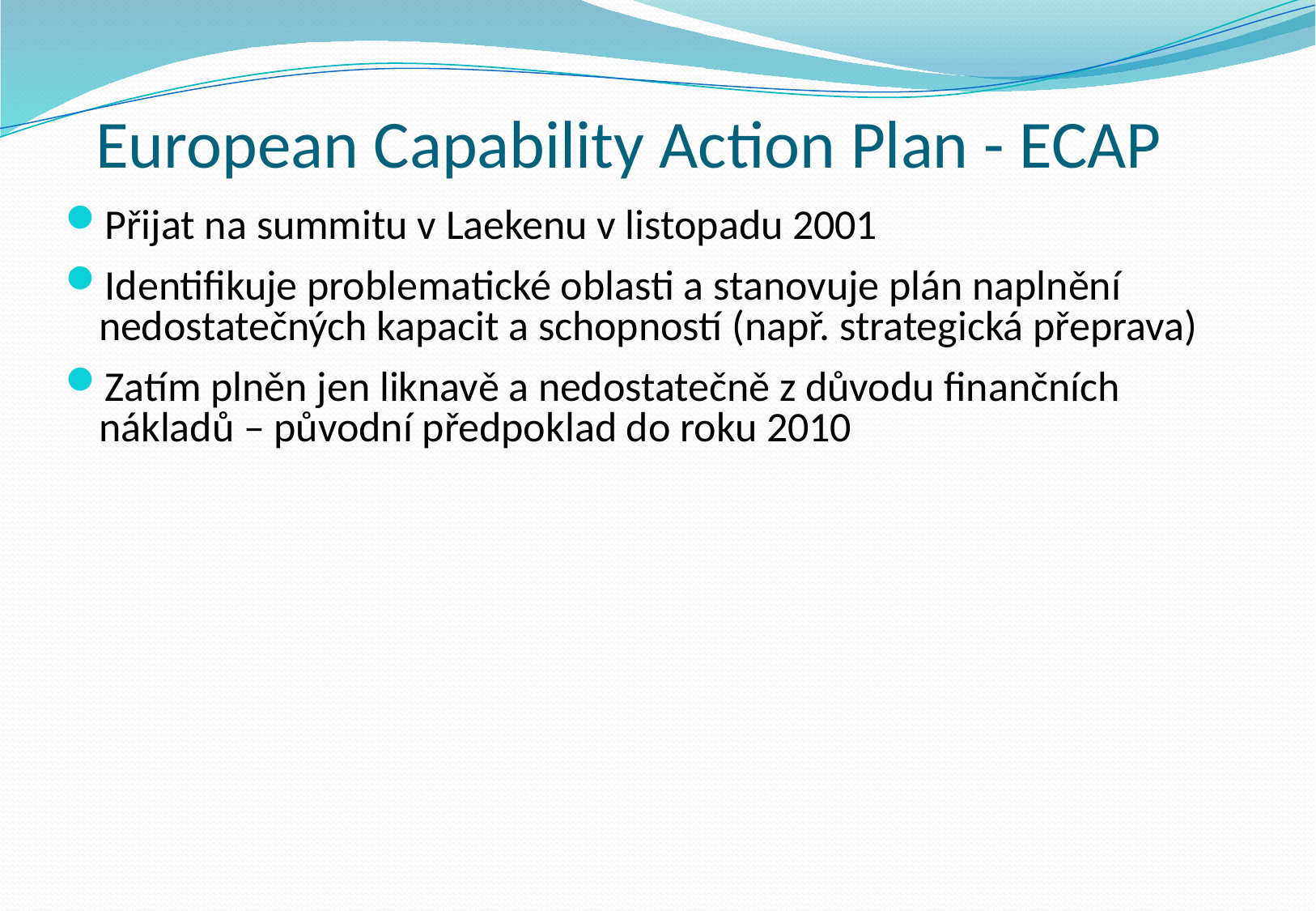

# European Capability Action Plan - ECAP
Přijat na summitu v Laekenu v listopadu 2001
Identifikuje problematické oblasti a stanovuje plán naplnění nedostatečných kapacit a schopností (např. strategická přeprava)
Zatím plněn jen liknavě a nedostatečně z důvodu finančních nákladů – původní předpoklad do roku 2010